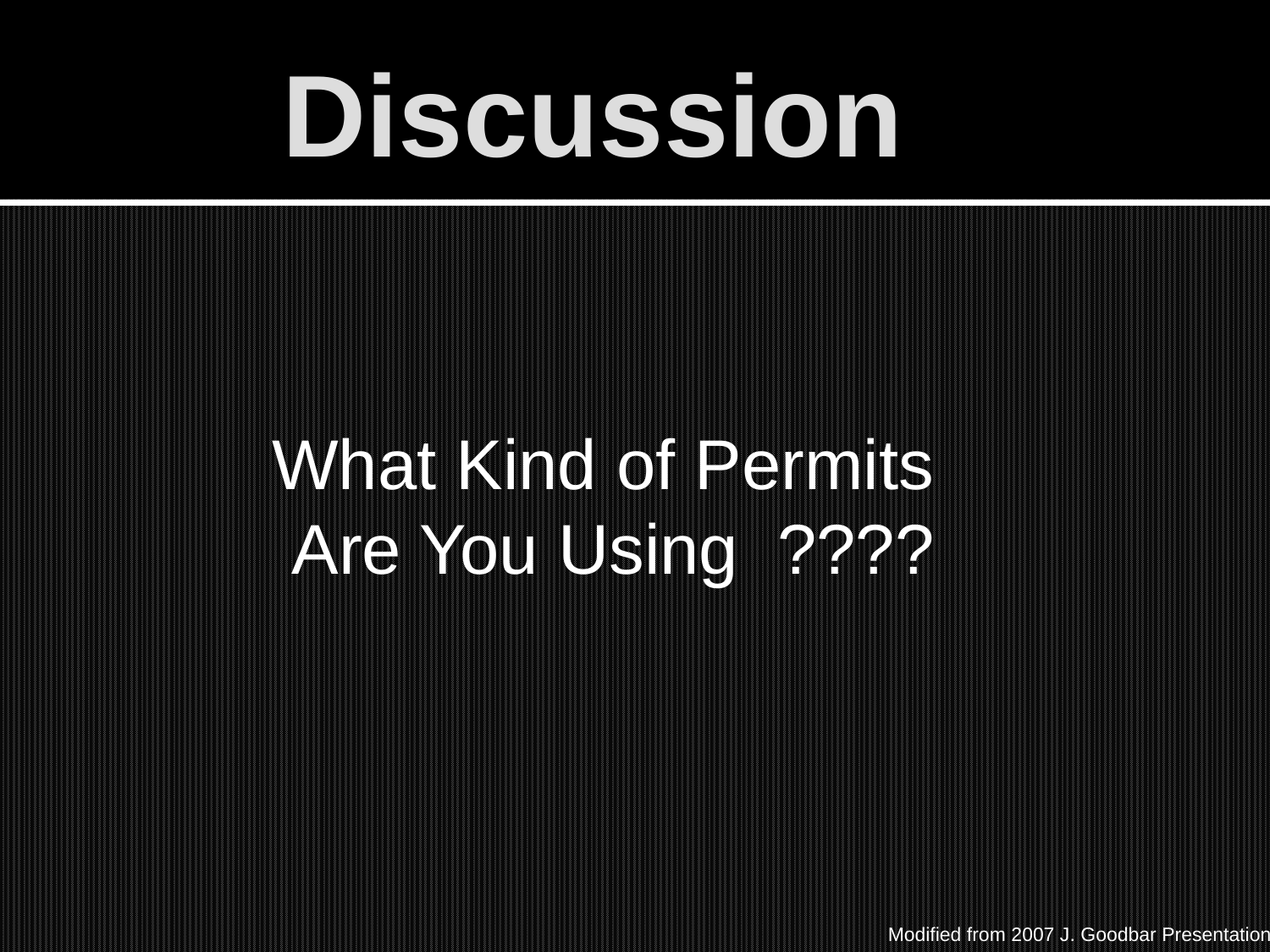

# Discussion
What Kind of Permits
Are You Using  ????

Modified from 2007 J. Goodbar Presentation